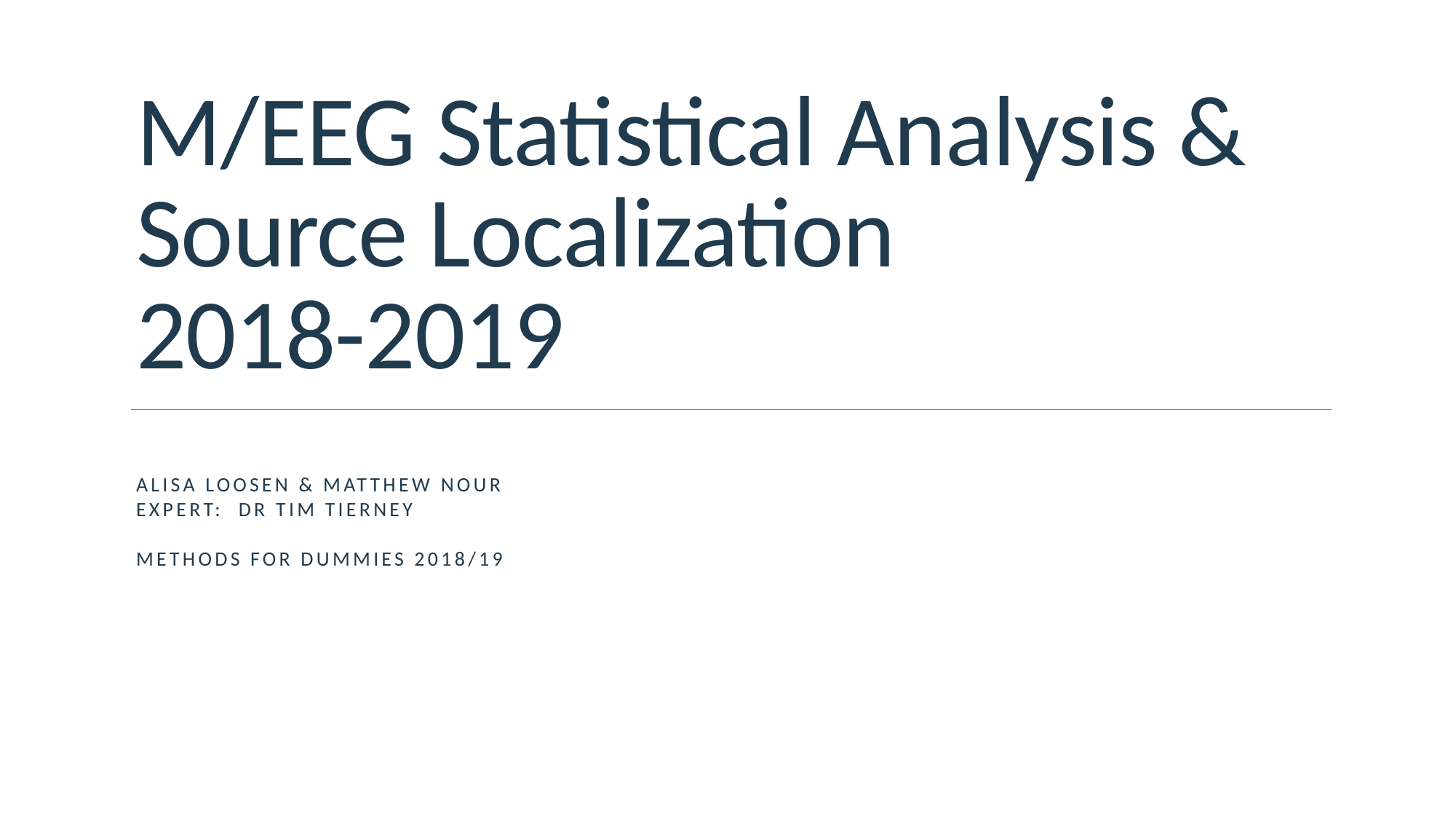

# M/EEG Statistical Analysis & Source Localization 2018-2019

Alisa Loosen & Matthew Nour
Expert:  dr Tim Tierney

Methods for Dummies 2018/19